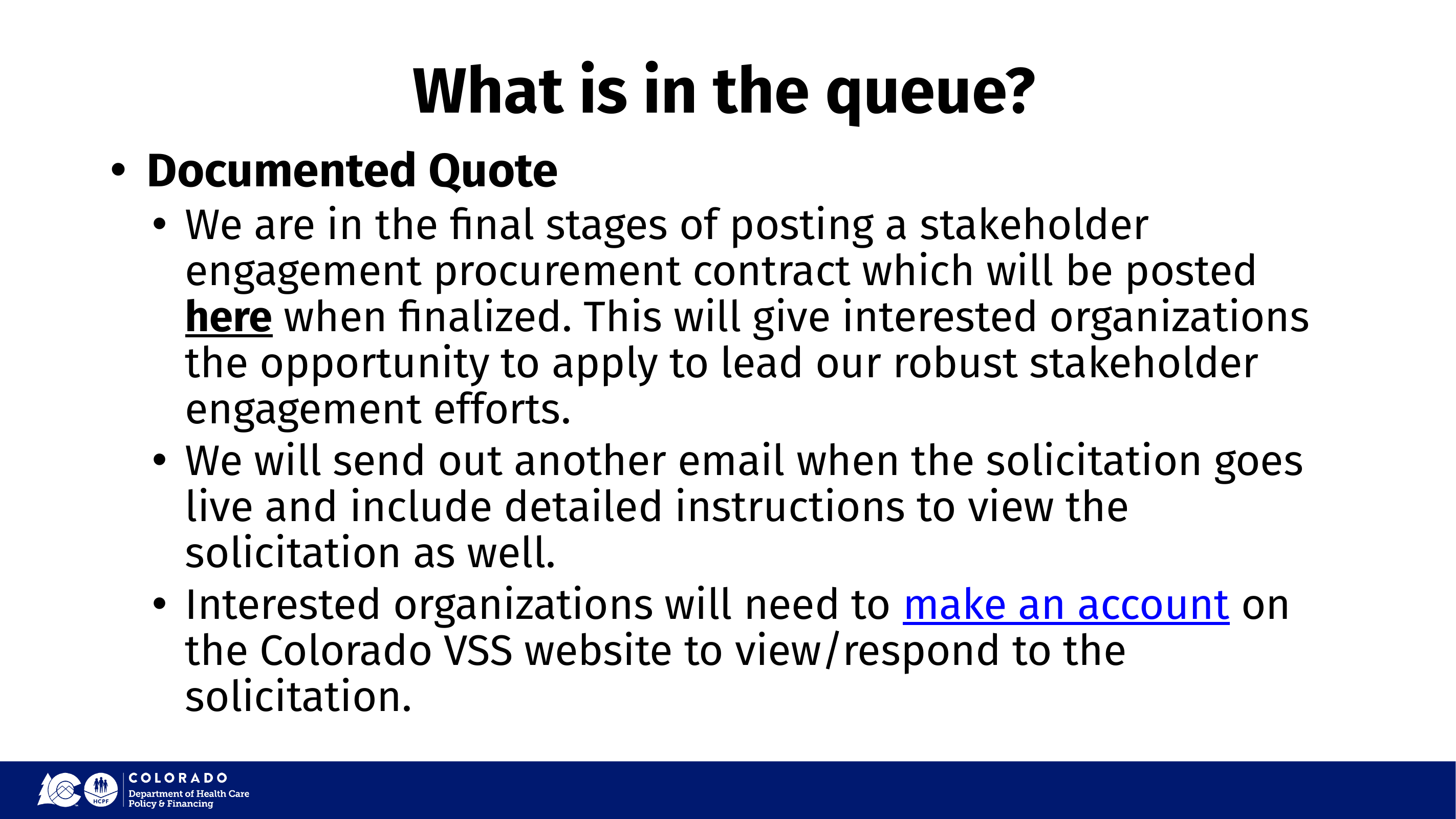

What is in the queue?
Documented Quote
We are in the final stages of posting a stakeholder engagement procurement contract which will be posted here when finalized. This will give interested organizations the opportunity to apply to lead our robust stakeholder engagement efforts.
We will send out another email when the solicitation goes live and include detailed instructions to view the solicitation as well.
Interested organizations will need to make an account on the Colorado VSS website to view/respond to the solicitation.